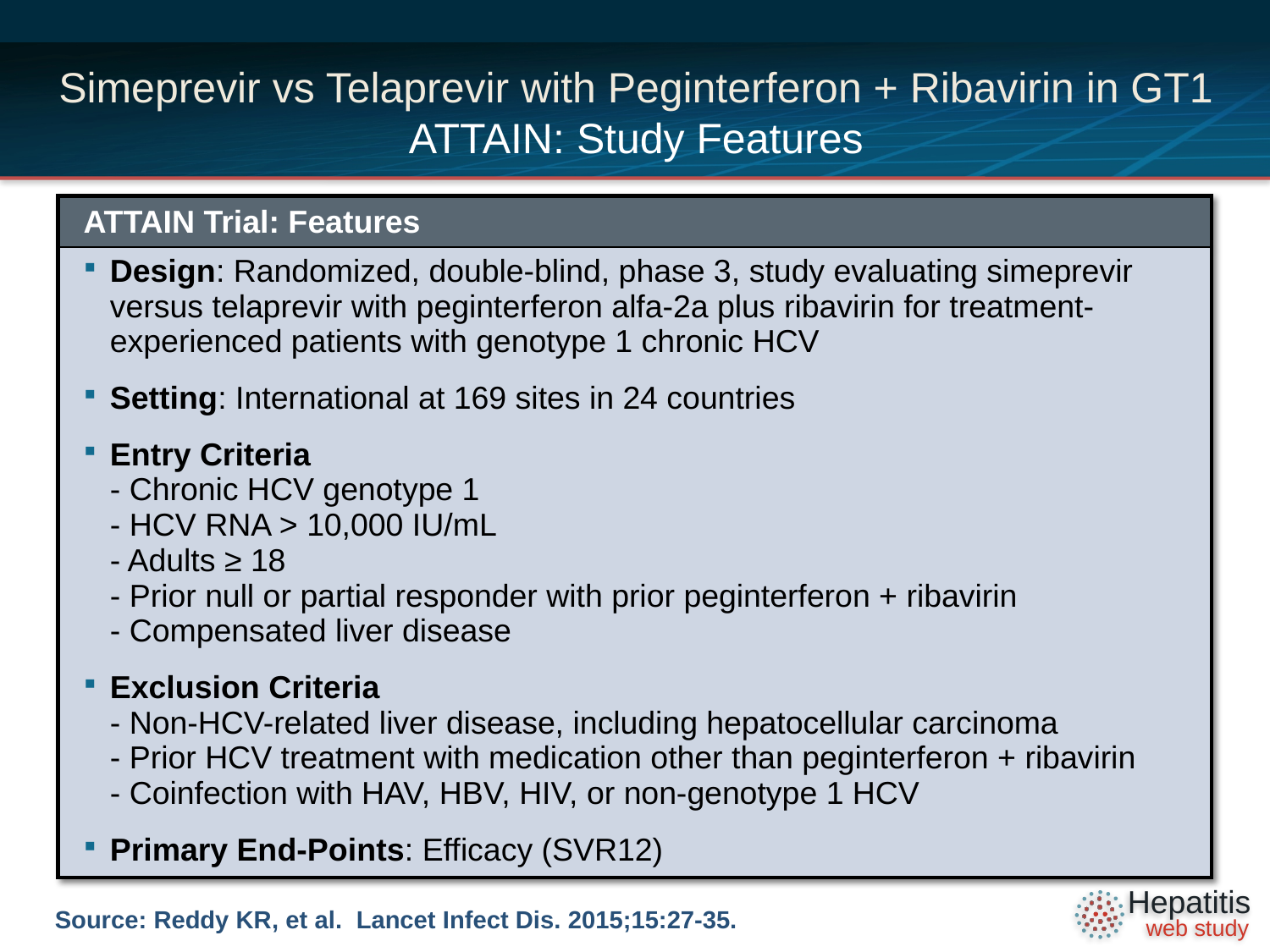

# Simeprevir vs Telaprevir with Peginterferon + Ribavirin in GT1 ATTAIN: Study Features
| ATTAIN Trial: Features |
| --- |
| Design: Randomized, double-blind, phase 3, study evaluating simeprevir versus telaprevir with peginterferon alfa-2a plus ribavirin for treatment-experienced patients with genotype 1 chronic HCV Setting: International at 169 sites in 24 countries Entry Criteria - Chronic HCV genotype 1 - HCV RNA > 10,000 IU/mL - Adults ≥ 18 - Prior null or partial responder with prior peginterferon + ribavirin - Compensated liver disease Exclusion Criteria - Non-HCV-related liver disease, including hepatocellular carcinoma - Prior HCV treatment with medication other than peginterferon + ribavirin - Coinfection with HAV, HBV, HIV, or non-genotype 1 HCV Primary End-Points: Efficacy (SVR12) |
Source: Reddy KR, et al.  Lancet Infect Dis. 2015;15:27-35.